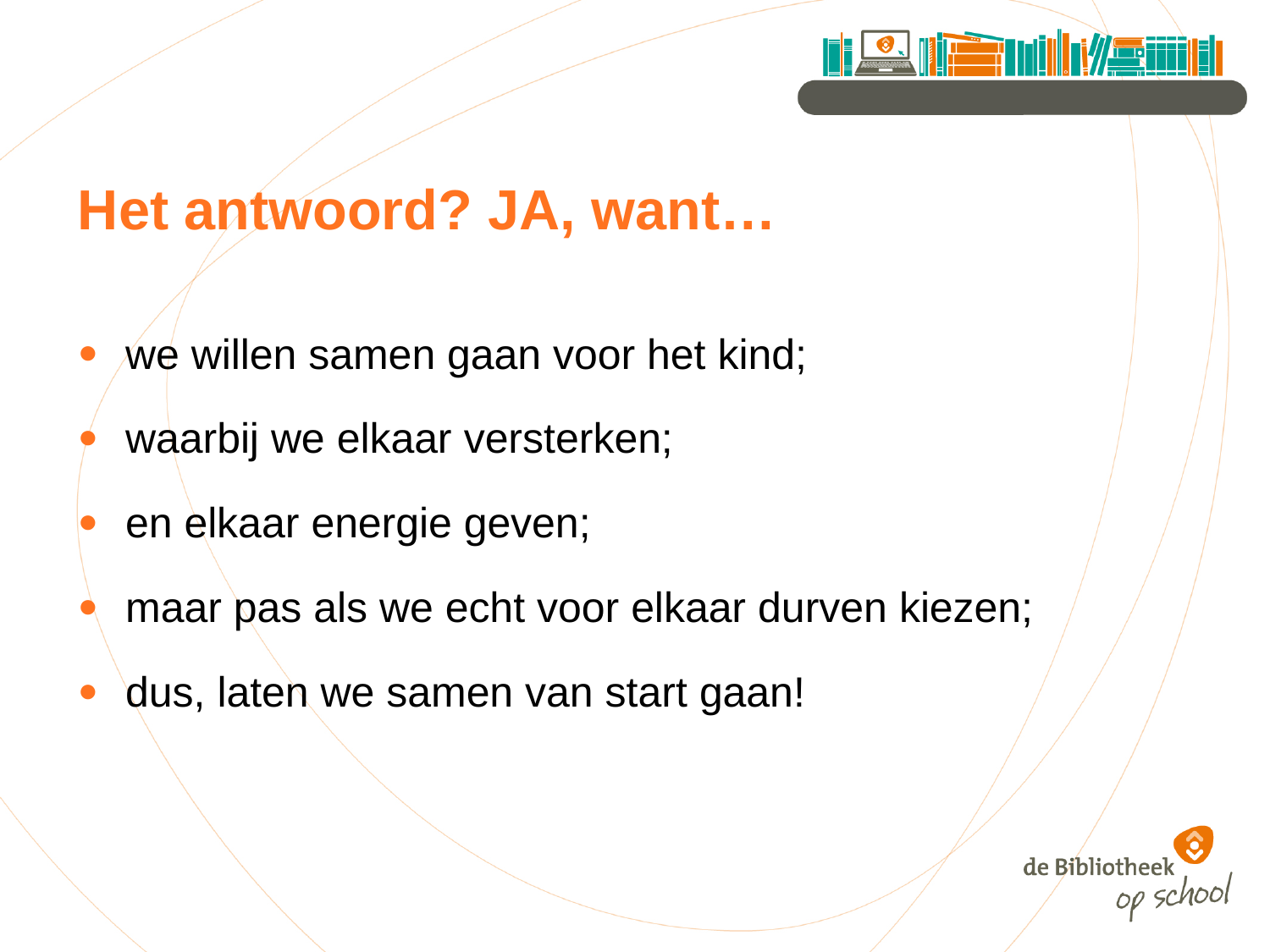

# Het antwoord? JA, want…
we willen samen gaan voor het kind;
waarbij we elkaar versterken;
en elkaar energie geven;
maar pas als we echt voor elkaar durven kiezen;
dus, laten we samen van start gaan!